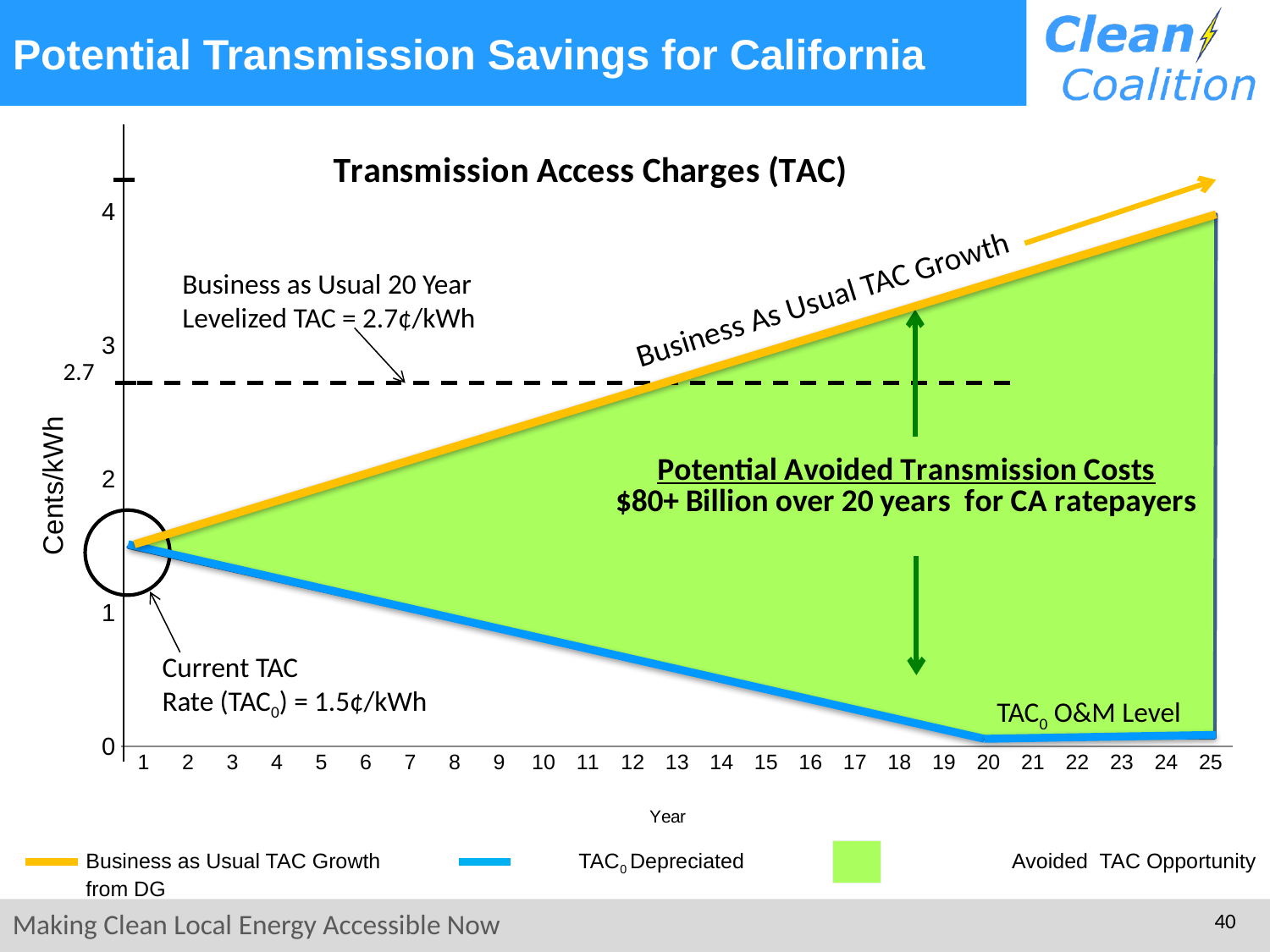

# Potential Transmission Savings for California

### Chart: Transmission Access Charges (TAC)

| Category | Potential Future Stranded Costs |
|---|---|
| 1.0 | 1.1 |
| 2.0 | 1.174000000000004 |
| 3.0 | 1.248 |
| 4.0 | 1.322 |
| 5.0 | 1.396000000000002 |
| 6.0 | 1.47 |
| 7.0 | 1.544 |
| 8.0 | 1.618 |
| 9.0 | 1.692000000000004 |
| 10.0 | 1.766000000000001 |
| 11.0 | 1.840000000000002 |
| 12.0 | 1.914000000000002 |
| 13.0 | 1.988000000000005 |
| 14.0 | 2.062000000000001 |
| 15.0 | 2.136 |
| 16.0 | 2.21 |
| 17.0 | 2.284000000000001 |
| 18.0 | 2.358 |
| 19.0 | 2.431999999999998 |
| 20.0 | 2.506 |
| 21.0 | 2.579999999999999 |
| 22.0 | 2.653999999999999 |
| 23.0 | 2.728 |
| 24.0 | 2.801999999999999 |
| 25.0 | 2.875999999999998 |
Business as Usual 20 Year Levelized TAC = 2.7¢/kWh
Business As Usual TAC Growth
2.7

Current TAC
Rate (TAC0) = 1.5¢/kWh
TAC0 O&M Level
Business as Usual TAC Growth	                   TAC0 Depreciated	                            Avoided  TAC Opportunity from DG